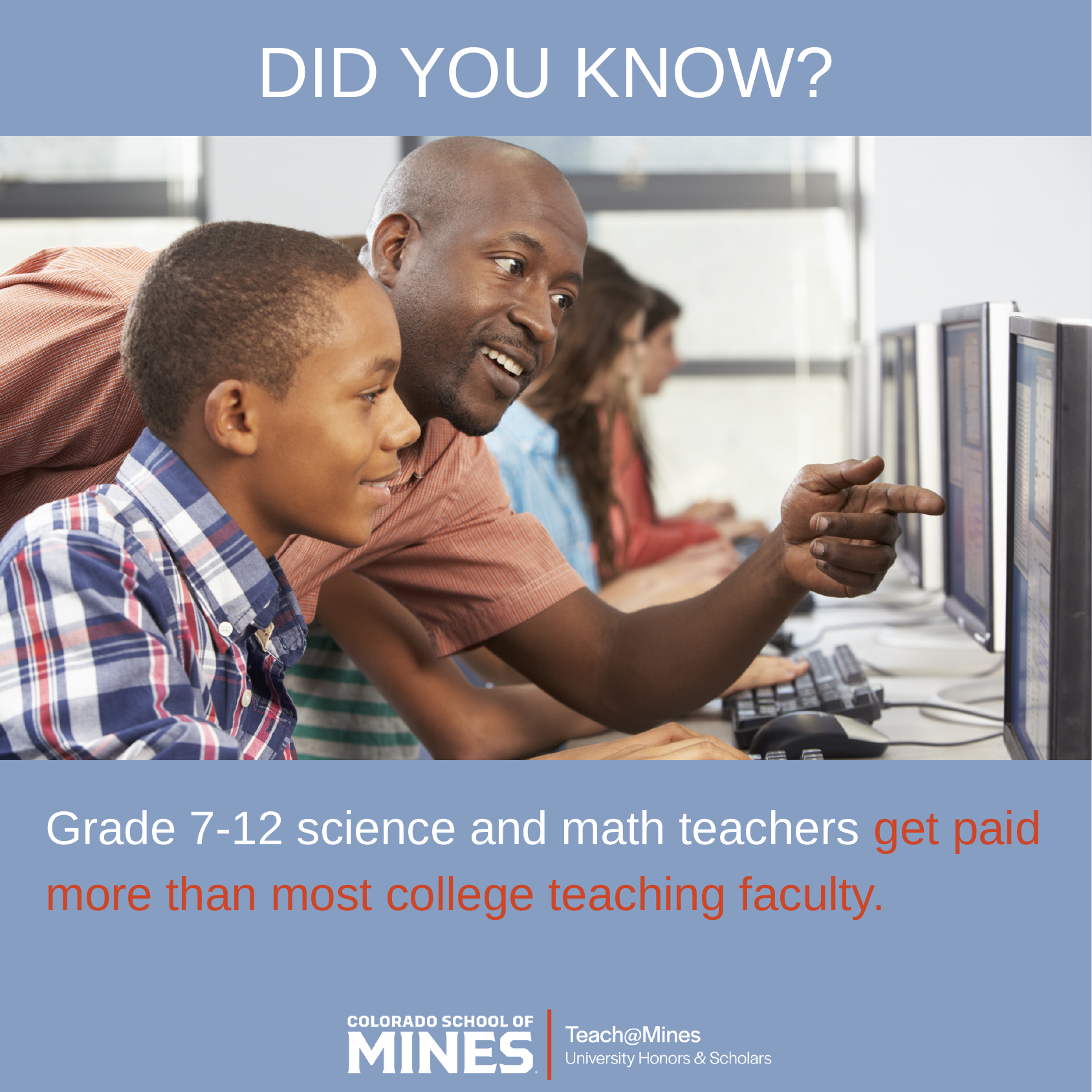

DID YOU KNOW?

Grade 7-12 science and math teachers get paid more than most college teaching faculty.